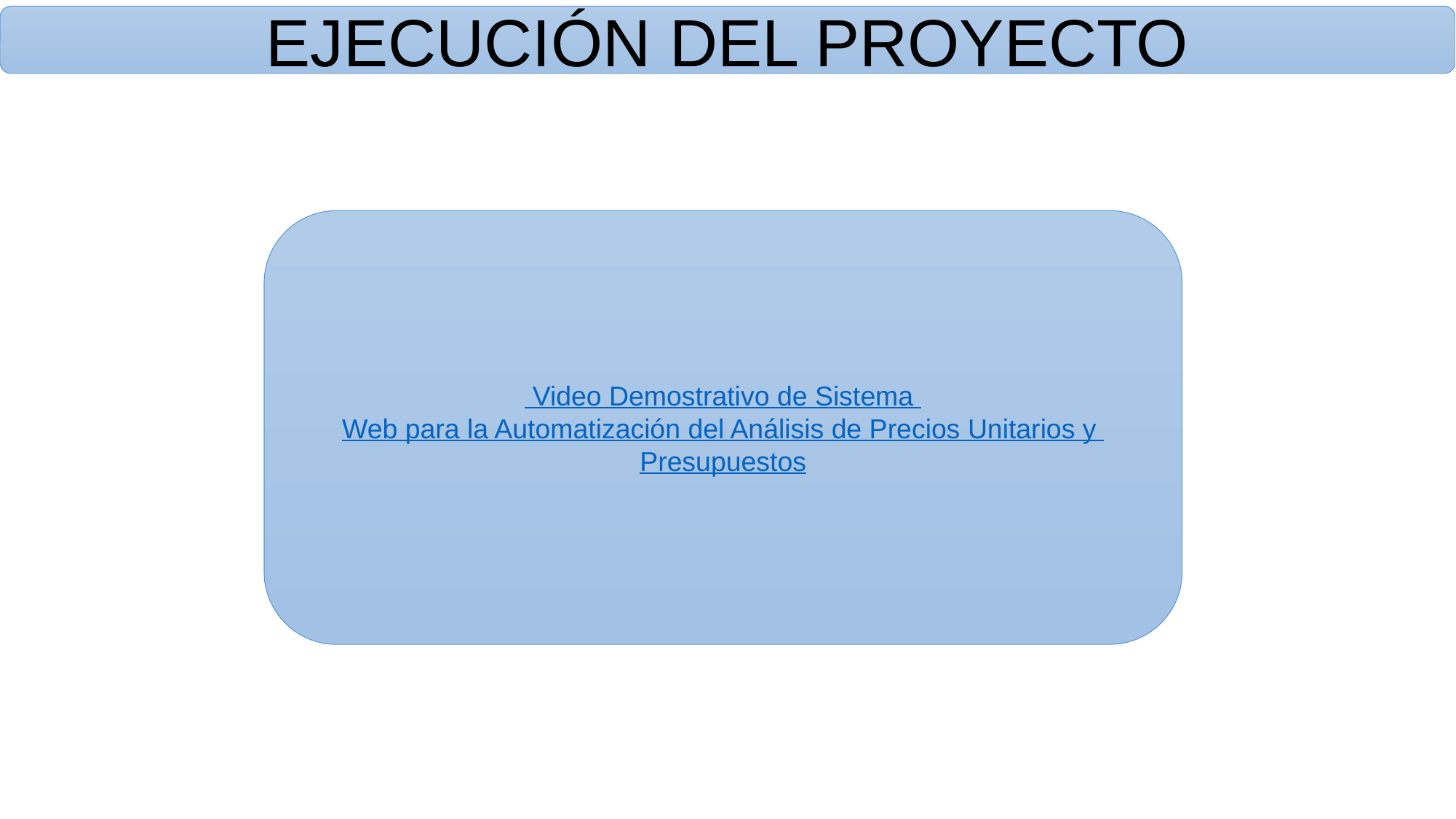

EJECUCIÓN DEL PROYECTO
 Video Demostrativo de Sistema Web para la Automatización del Análisis de Precios Unitarios y Presupuestos